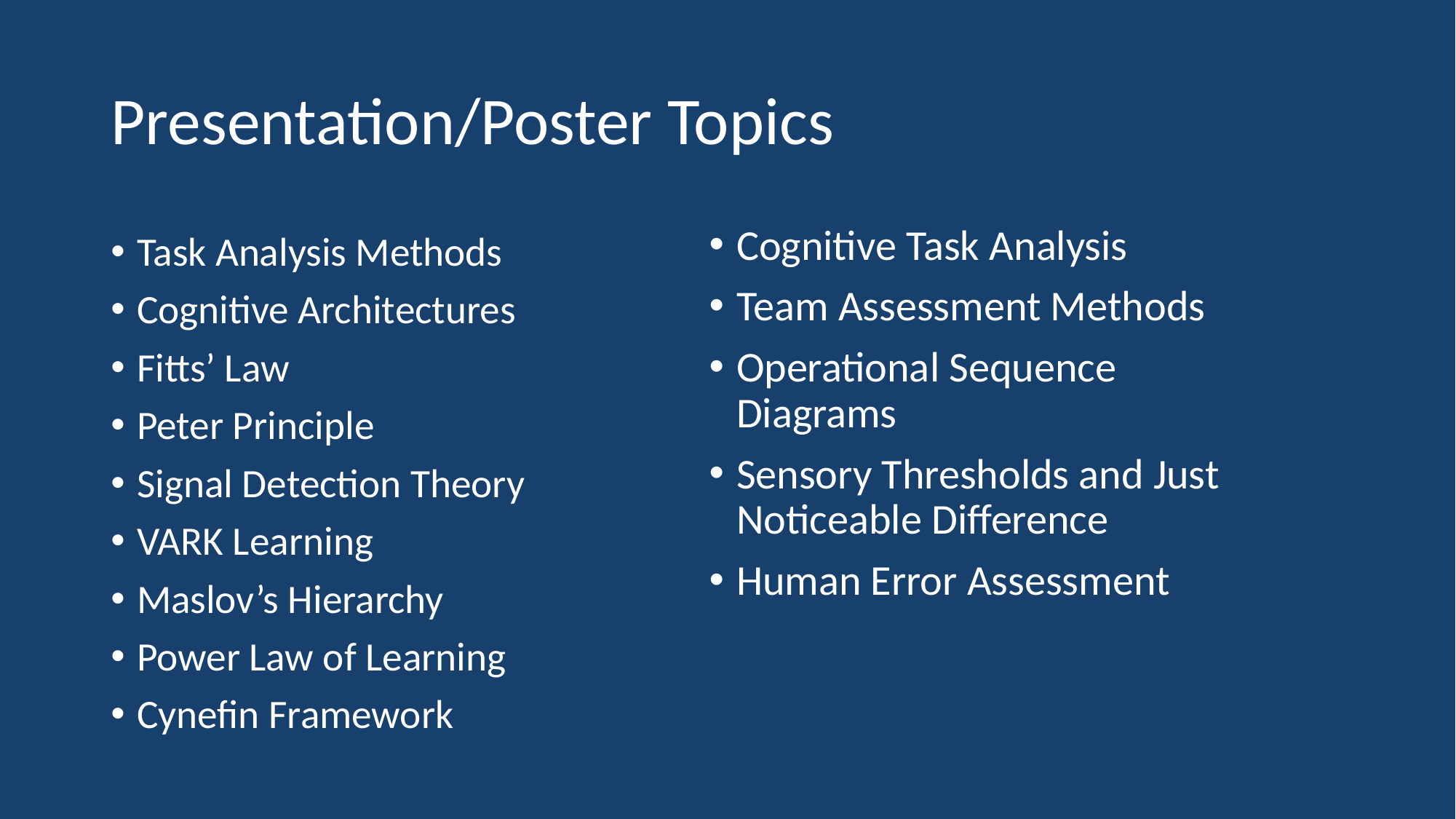

# Presentation/Poster Topics
Cognitive Task Analysis
Team Assessment Methods
Operational Sequence Diagrams
Sensory Thresholds and Just Noticeable Difference
Human Error Assessment
Task Analysis Methods
Cognitive Architectures
Fitts’ Law
Peter Principle
Signal Detection Theory
VARK Learning
Maslov’s Hierarchy
Power Law of Learning
Cynefin Framework